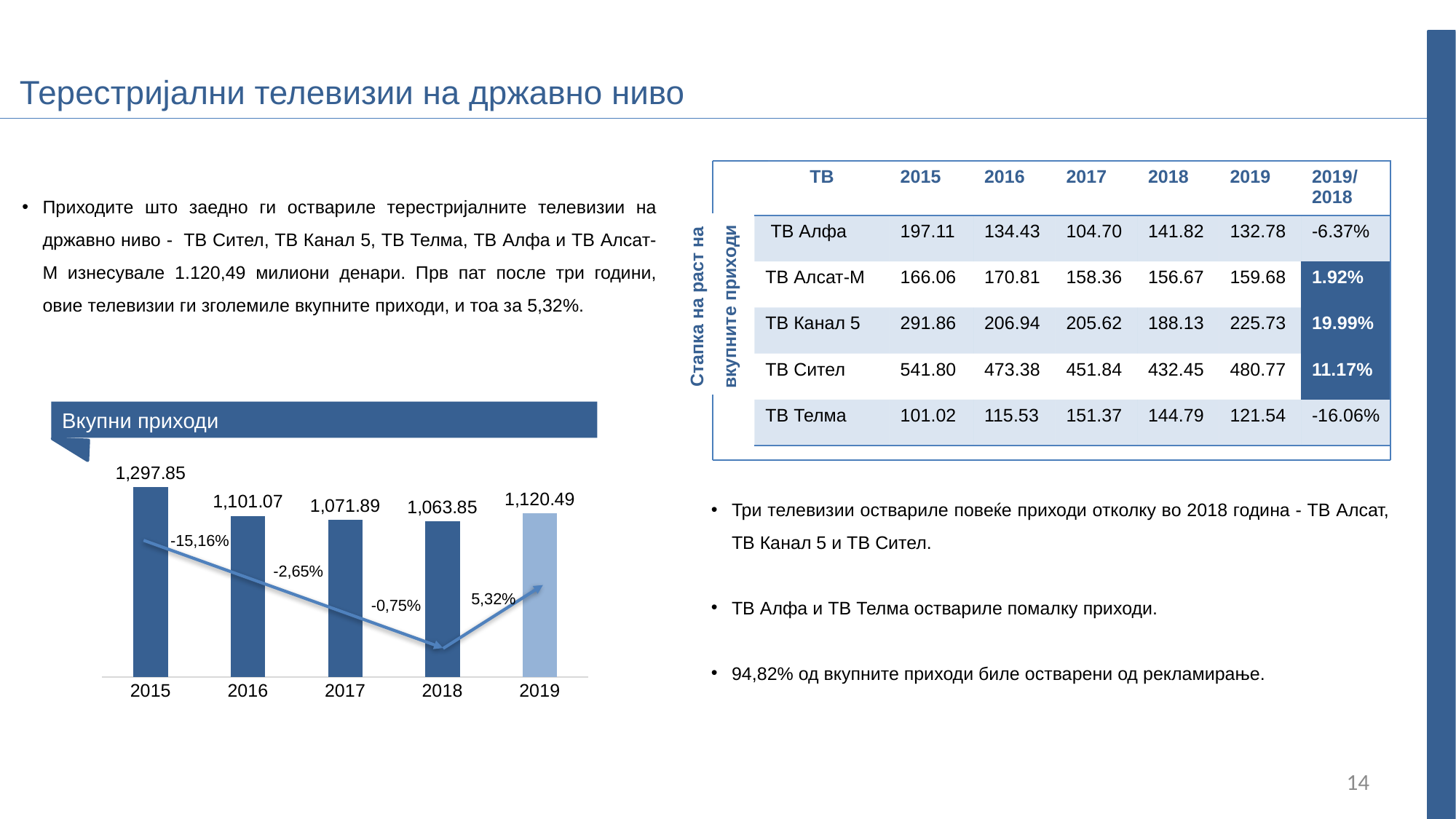

Терестријални телевизии на државно ниво
| ТВ | 2015 | 2016 | 2017 | 2018 | 2019 | 2019/ 2018 |
| --- | --- | --- | --- | --- | --- | --- |
| ТВ Алфа | 197.11 | 134.43 | 104.70 | 141.82 | 132.78 | -6.37% |
| ТВ Алсат-М | 166.06 | 170.81 | 158.36 | 156.67 | 159.68 | 1.92% |
| ТВ Канал 5 | 291.86 | 206.94 | 205.62 | 188.13 | 225.73 | 19.99% |
| ТВ Сител | 541.80 | 473.38 | 451.84 | 432.45 | 480.77 | 11.17% |
| ТВ Телма | 101.02 | 115.53 | 151.37 | 144.79 | 121.54 | -16.06% |
Приходите што заедно ги оствариле терестријалните телевизии на државно ниво -  ТВ Сител, ТВ Канал 5, ТВ Телма, ТВ Алфа и ТВ Алсат-М изнесувале 1.120,49 милиони денари. Прв пат после три години, овие телевизии ги зголемиле вкупните приходи, и тоа за 5,32%.
Стапка на раст на вкупните приходи
Вкупни приходи

### Chart

| Category | вп |
|---|---|
| 2015 | 1297.85 |
| 2016 | 1101.07 |
| 2017 | 1071.8899999999999 |
| 2018 | 1063.85 |
| 2019 | 1120.49 |
Три телевизии оствариле повеќе приходи отколку во 2018 година - ТВ Алсат, ТВ Канал 5 и ТВ Сител.

ТВ Алфа и ТВ Телма оствариле помалку приходи.

94,82% од вкупните приходи биле остварени од рекламирање.
-15,16%
-2,65%
5,32%
-0,75%
14